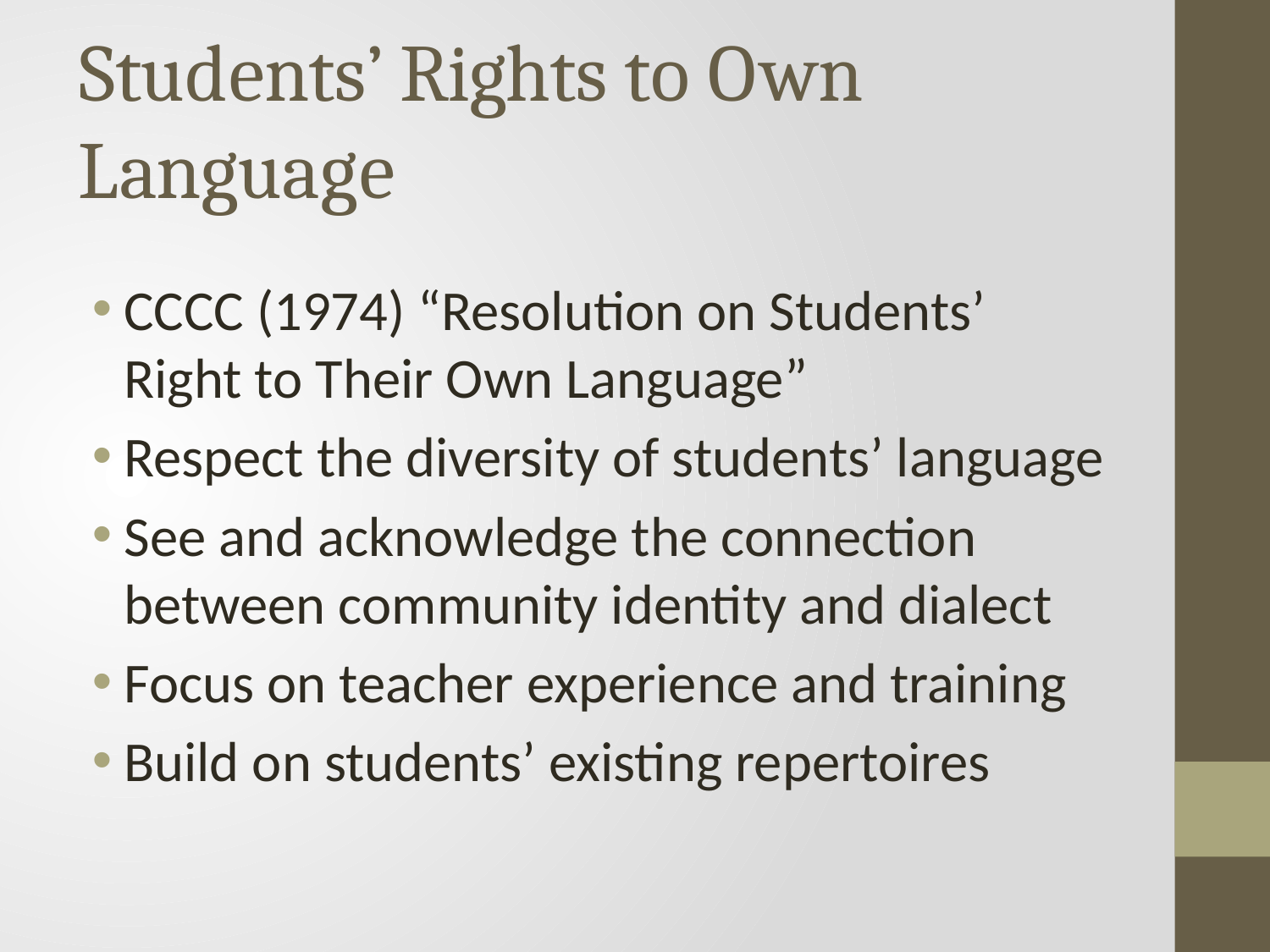

# Students’ Rights to Own Language
CCCC (1974) “Resolution on Students’ Right to Their Own Language”
Respect the diversity of students’ language
See and acknowledge the connection between community identity and dialect
Focus on teacher experience and training
Build on students’ existing repertoires